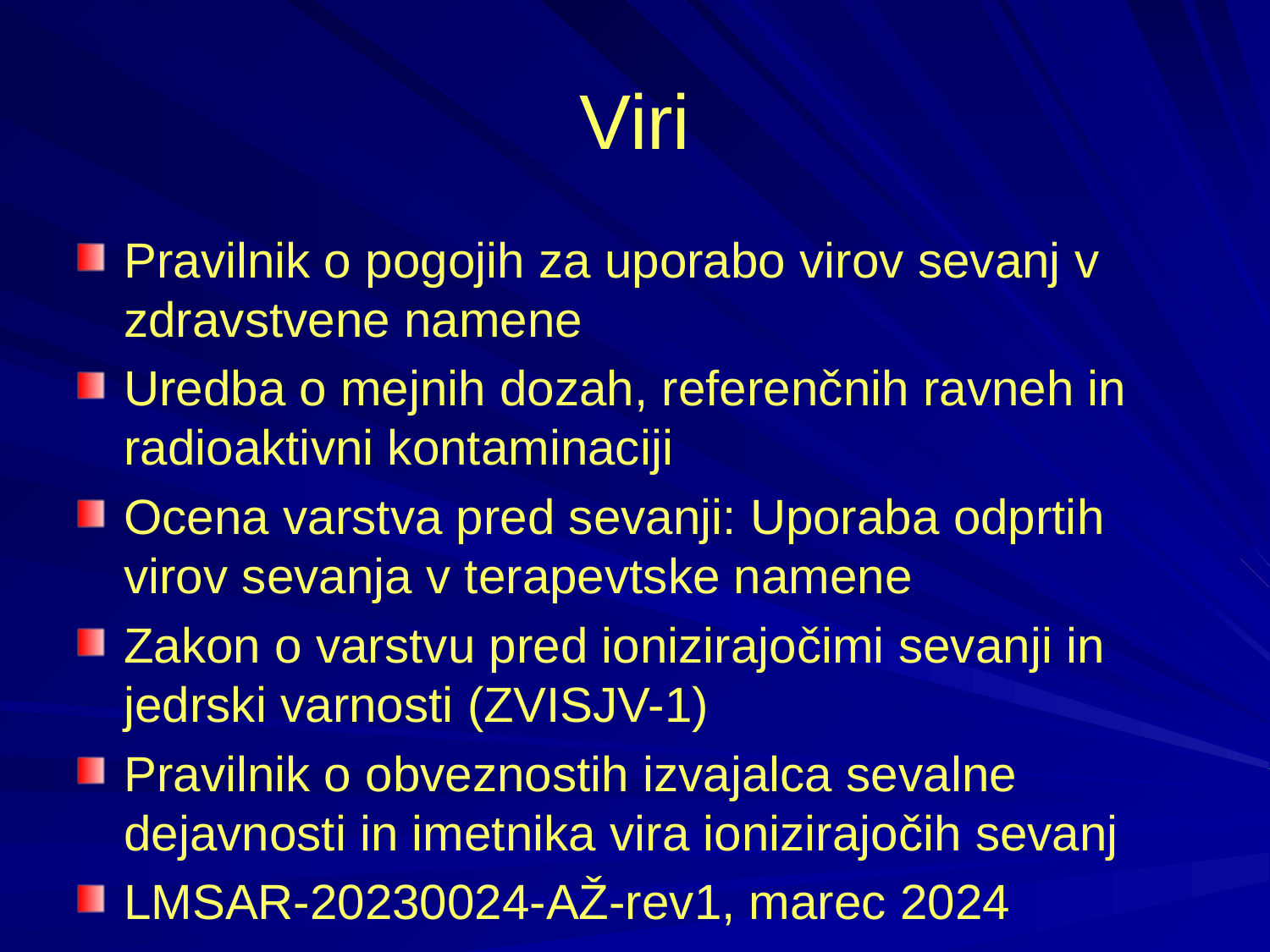

# Viri
Pravilnik o pogojih za uporabo virov sevanj v zdravstvene namene
Uredba o mejnih dozah, referenčnih ravneh in radioaktivni kontaminaciji
Ocena varstva pred sevanji: Uporaba odprtih virov sevanja v terapevtske namene
Zakon o varstvu pred ionizirajočimi sevanji in jedrski varnosti (ZVISJV-1)
Pravilnik o obveznostih izvajalca sevalne dejavnosti in imetnika vira ionizirajočih sevanj
LMSAR-20230024-AŽ-rev1, marec 2024